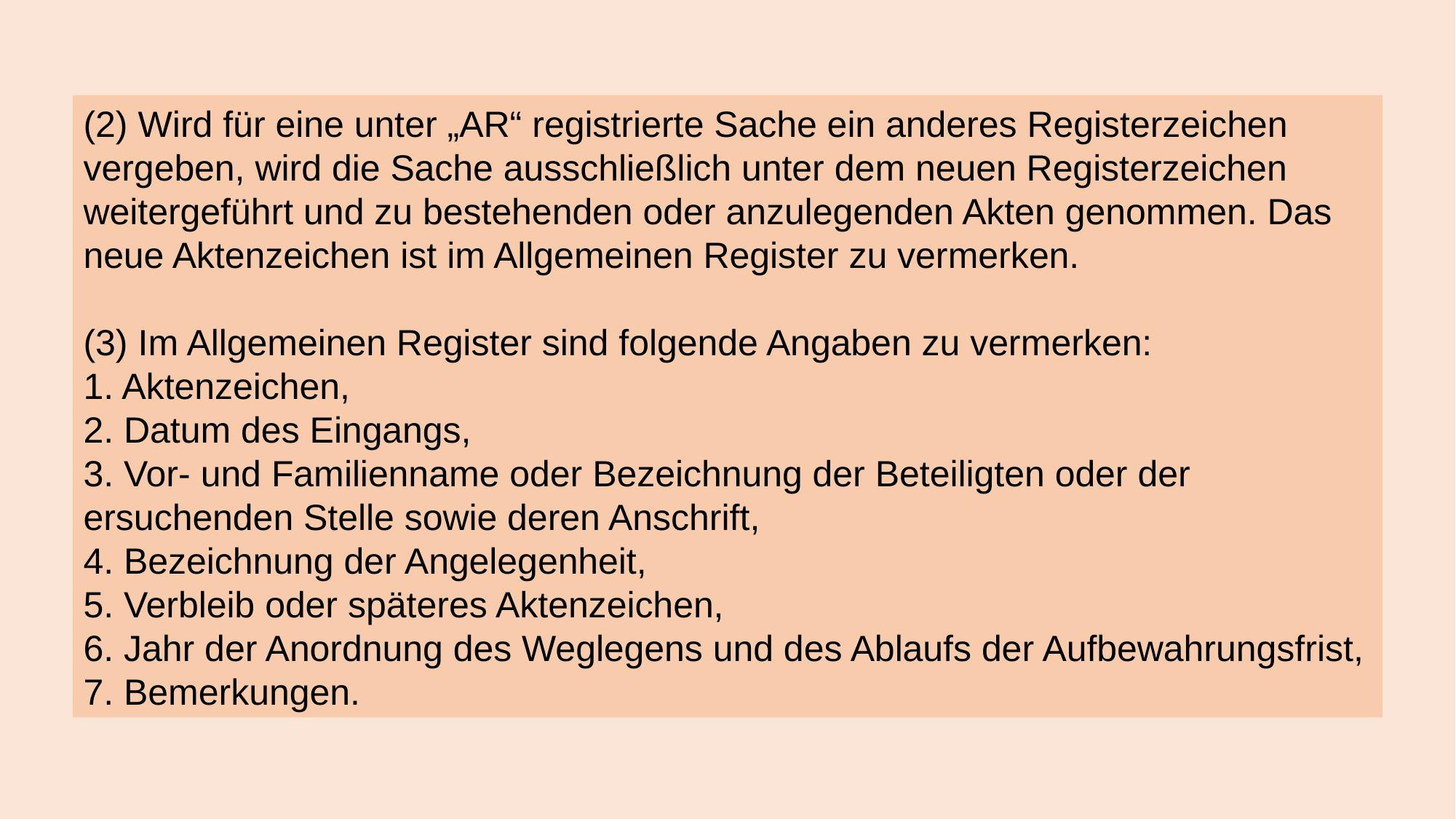

(2) Wird für eine unter „AR“ registrierte Sache ein anderes Registerzeichen vergeben, wird die Sache ausschließlich unter dem neuen Registerzeichen weitergeführt und zu bestehenden oder anzulegenden Akten genommen. Das neue Aktenzeichen ist im Allgemeinen Register zu vermerken.

(3) Im Allgemeinen Register sind folgende Angaben zu vermerken:
1. Aktenzeichen,
2. Datum des Eingangs,
3. Vor- und Familienname oder Bezeichnung der Beteiligten oder der ersuchenden Stelle sowie deren Anschrift,
4. Bezeichnung der Angelegenheit,
5. Verbleib oder späteres Aktenzeichen,
6. Jahr der Anordnung des Weglegens und des Ablaufs der Aufbewahrungsfrist,
7. Bemerkungen.